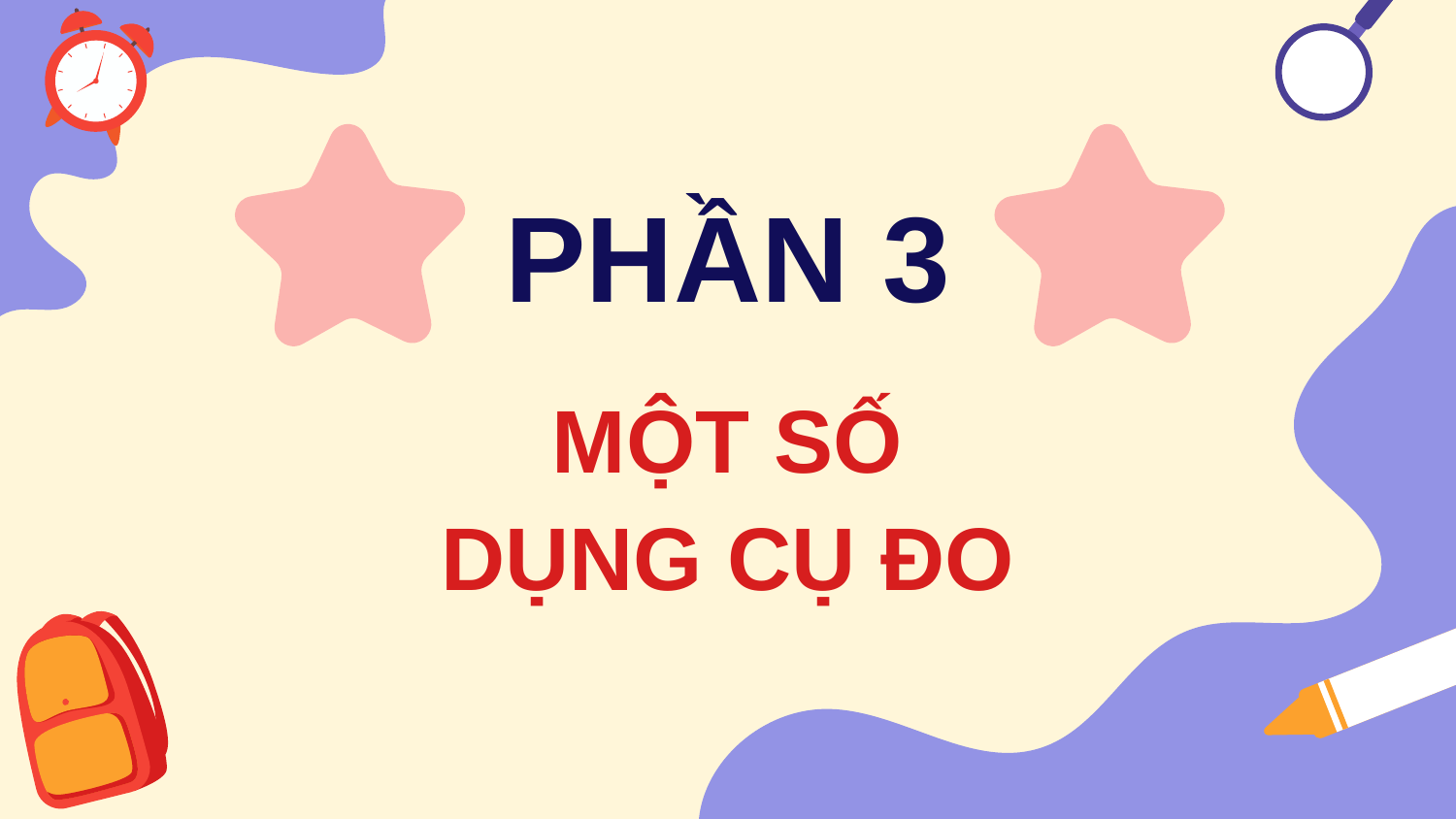

PHẦN 3
MỘT SỐ
DỤNG CỤ ĐO